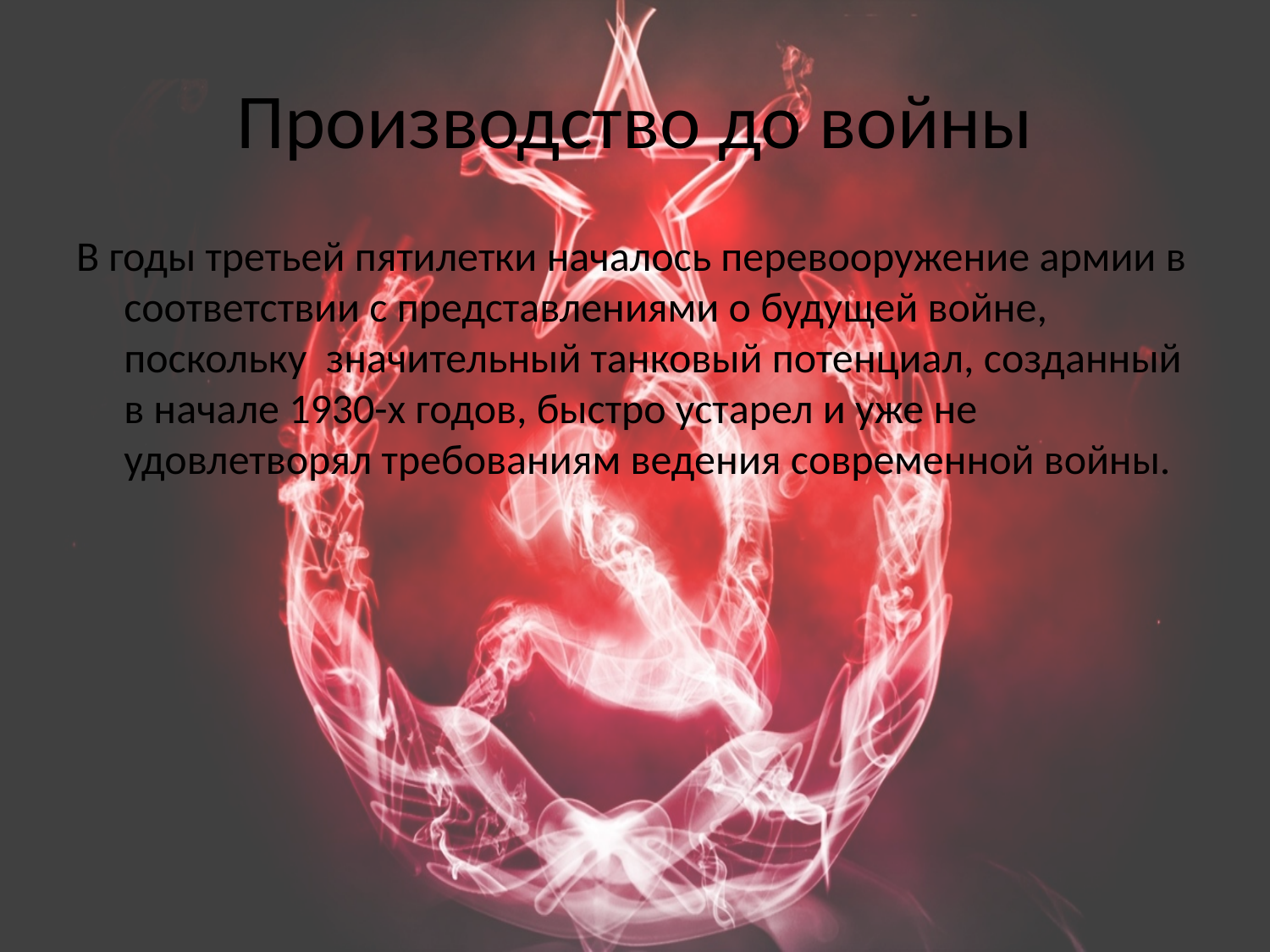

# Производство до войны
В годы третьей пятилетки началось перевооружение армии в соответствии с представлениями о будущей войне, поскольку  значительный танковый потенциал, созданный в начале 1930-х годов, быстро устарел и уже не удовлетворял требованиям ведения современной войны.